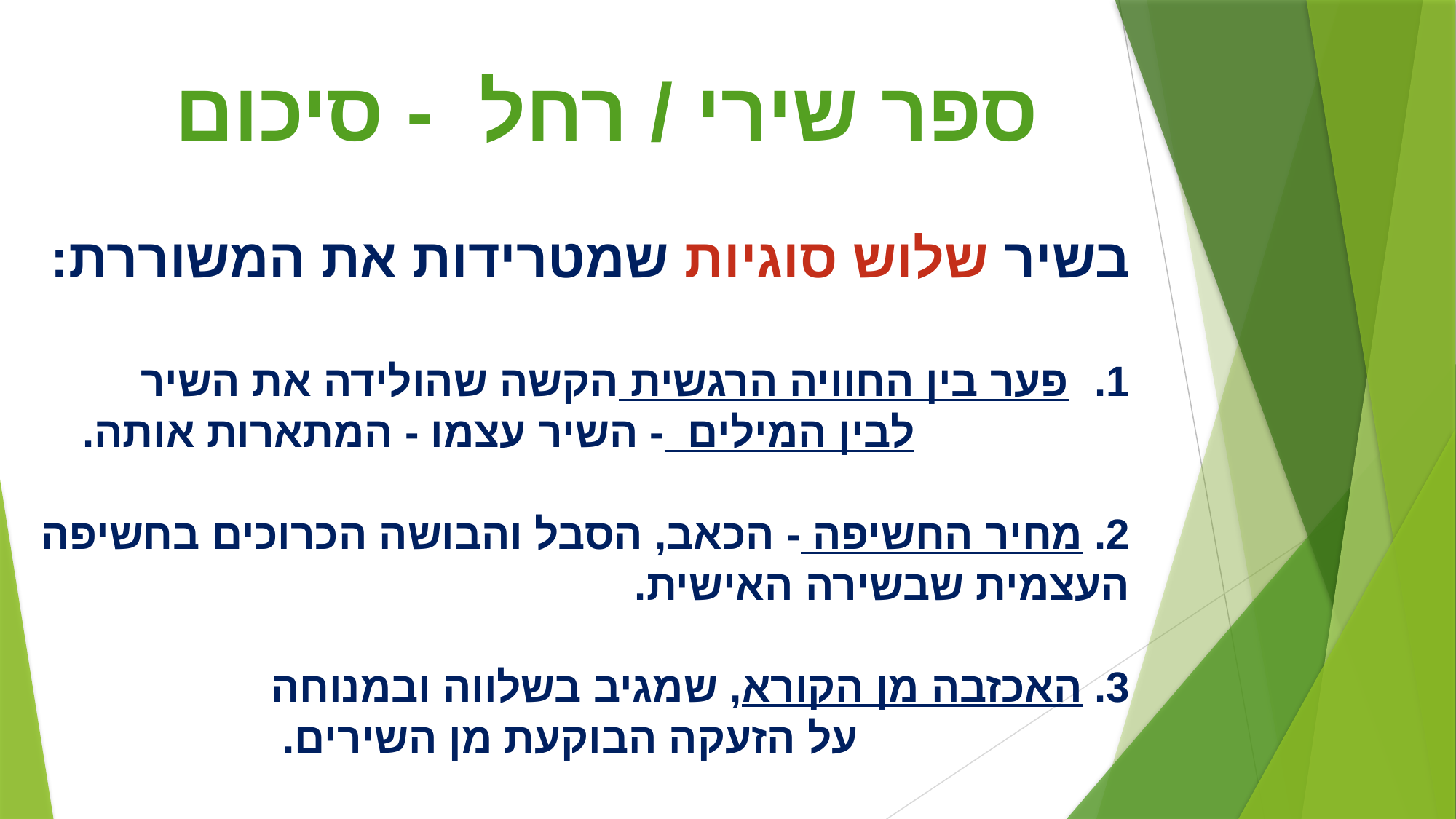

ספר שירי / רחל  - סיכום

בשיר שלוש סוגיות שמטרידות את המשוררת:

פער בין החוויה הרגשית הקשה שהולידה את השיר                       לבין המילים  - השיר עצמו - המתארות אותה.

2. מחיר החשיפה - הכאב, הסבל והבושה הכרוכים בחשיפה העצמית שבשירה האישית.

3. האכזבה מן הקורא, שמגיב בשלווה ובמנוחה                                            על הזעקה הבוקעת מן השירים.